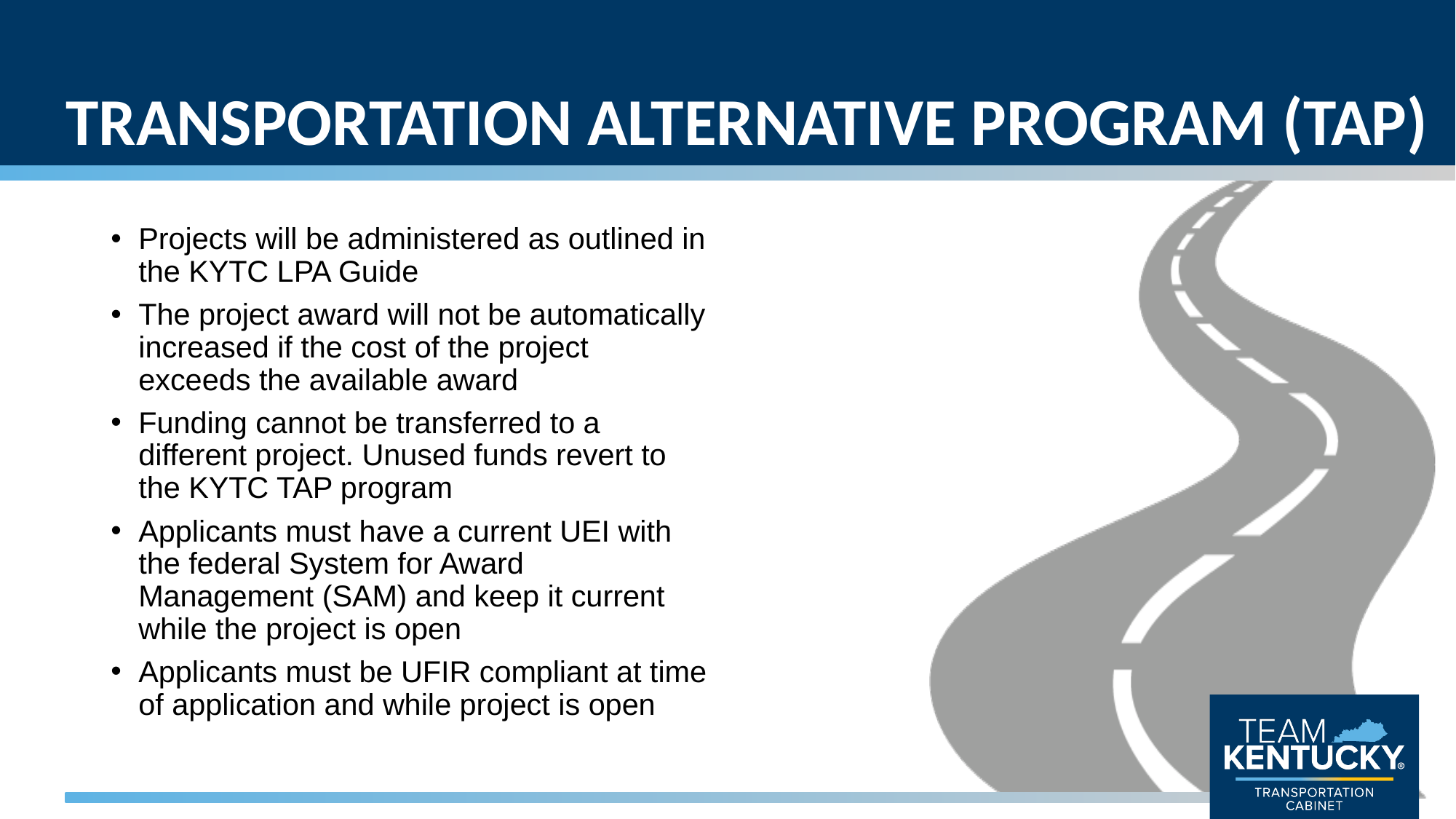

# TRANSPORTATION ALTERNATIVE PROGRAM (TAP)
Projects will be administered as outlined in the KYTC LPA Guide
The project award will not be automatically increased if the cost of the project exceeds the available award
Funding cannot be transferred to a different project. Unused funds revert to the KYTC TAP program
Applicants must have a current UEI with the federal System for Award Management (SAM) and keep it current while the project is open
Applicants must be UFIR compliant at time of application and while project is open